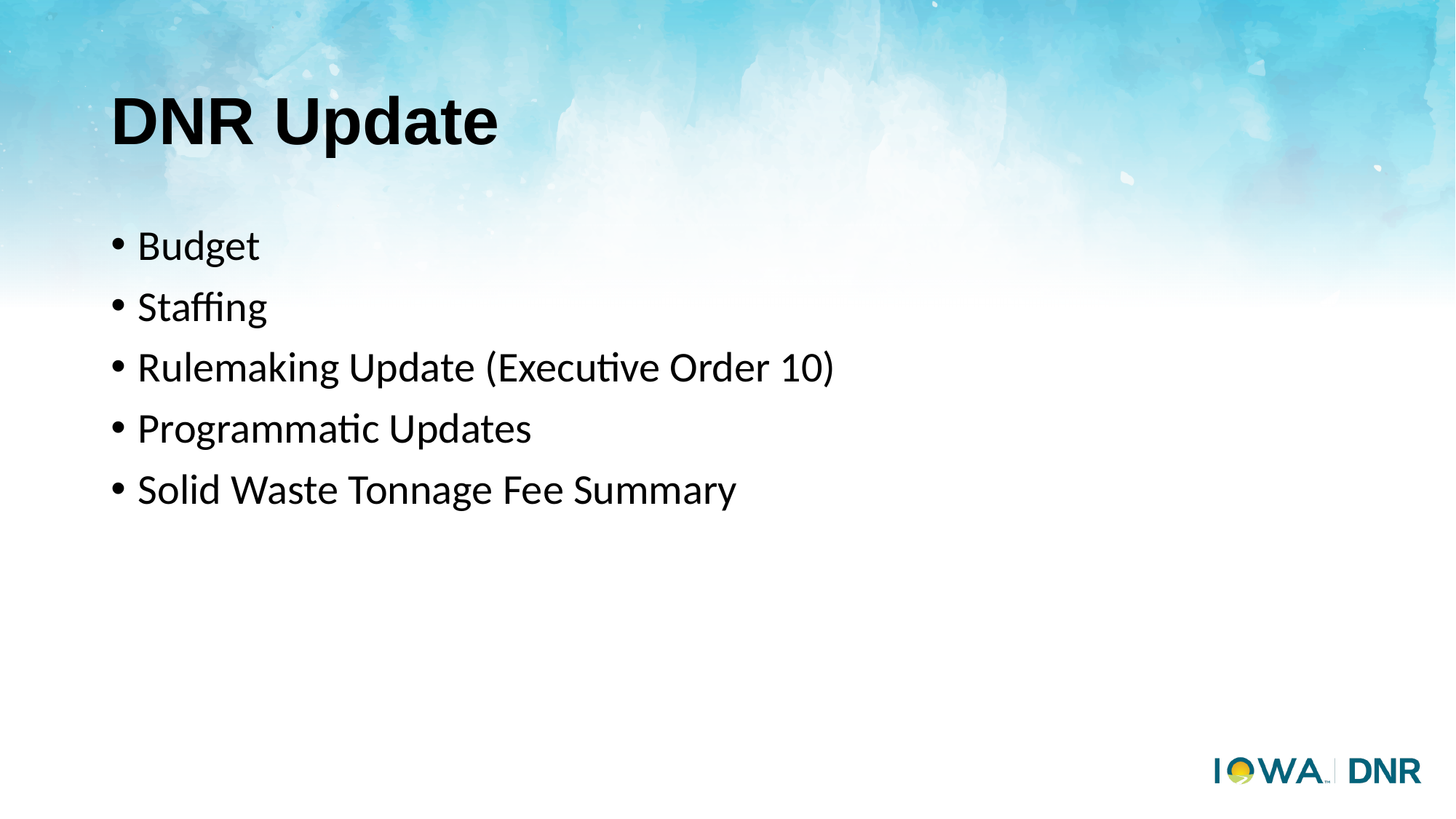

# DNR Update
Budget
Staffing
Rulemaking Update (Executive Order 10)
Programmatic Updates
Solid Waste Tonnage Fee Summary